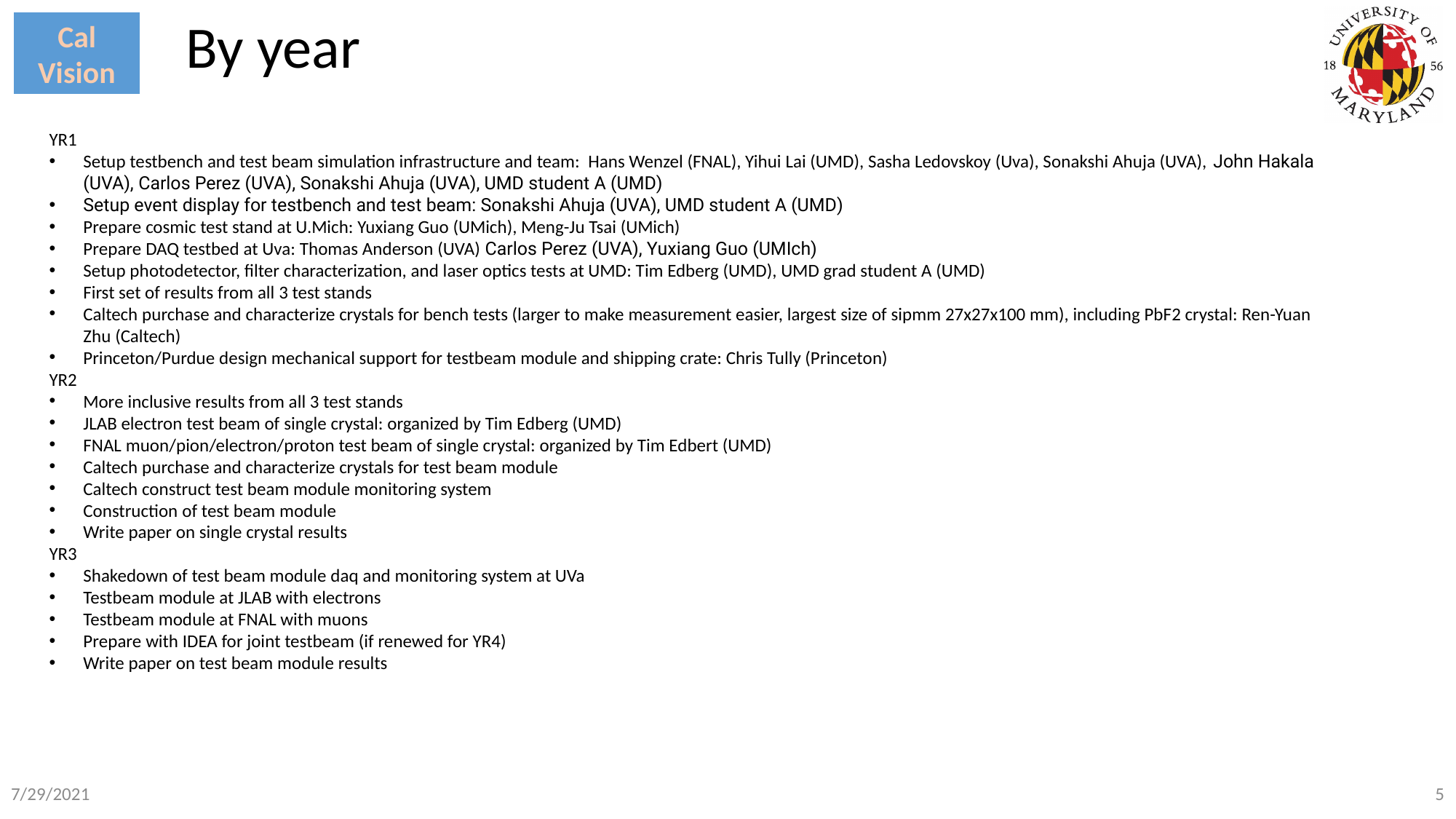

# By year
YR1
Setup testbench and test beam simulation infrastructure and team:  Hans Wenzel (FNAL), Yihui Lai (UMD), Sasha Ledovskoy (Uva), Sonakshi Ahuja (UVA), John Hakala (UVA), Carlos Perez (UVA), Sonakshi Ahuja (UVA), UMD student A (UMD)
Setup event display for testbench and test beam: Sonakshi Ahuja (UVA), UMD student A (UMD)
Prepare cosmic test stand at U.Mich: Yuxiang Guo (UMich), Meng-Ju Tsai (UMich)
Prepare DAQ testbed at Uva: Thomas Anderson (UVA) Carlos Perez (UVA), Yuxiang Guo (UMIch)
Setup photodetector, filter characterization, and laser optics tests at UMD: Tim Edberg (UMD), UMD grad student A (UMD)
First set of results from all 3 test stands
Caltech purchase and characterize crystals for bench tests (larger to make measurement easier, largest size of sipmm 27x27x100 mm), including PbF2 crystal: Ren-Yuan Zhu (Caltech)
Princeton/Purdue design mechanical support for testbeam module and shipping crate: Chris Tully (Princeton)
YR2
More inclusive results from all 3 test stands
JLAB electron test beam of single crystal: organized by Tim Edberg (UMD)
FNAL muon/pion/electron/proton test beam of single crystal: organized by Tim Edbert (UMD)
Caltech purchase and characterize crystals for test beam module
Caltech construct test beam module monitoring system
Construction of test beam module
Write paper on single crystal results
YR3
Shakedown of test beam module daq and monitoring system at UVa
Testbeam module at JLAB with electrons
Testbeam module at FNAL with muons
Prepare with IDEA for joint testbeam (if renewed for YR4)
Write paper on test beam module results
5
7/29/2021